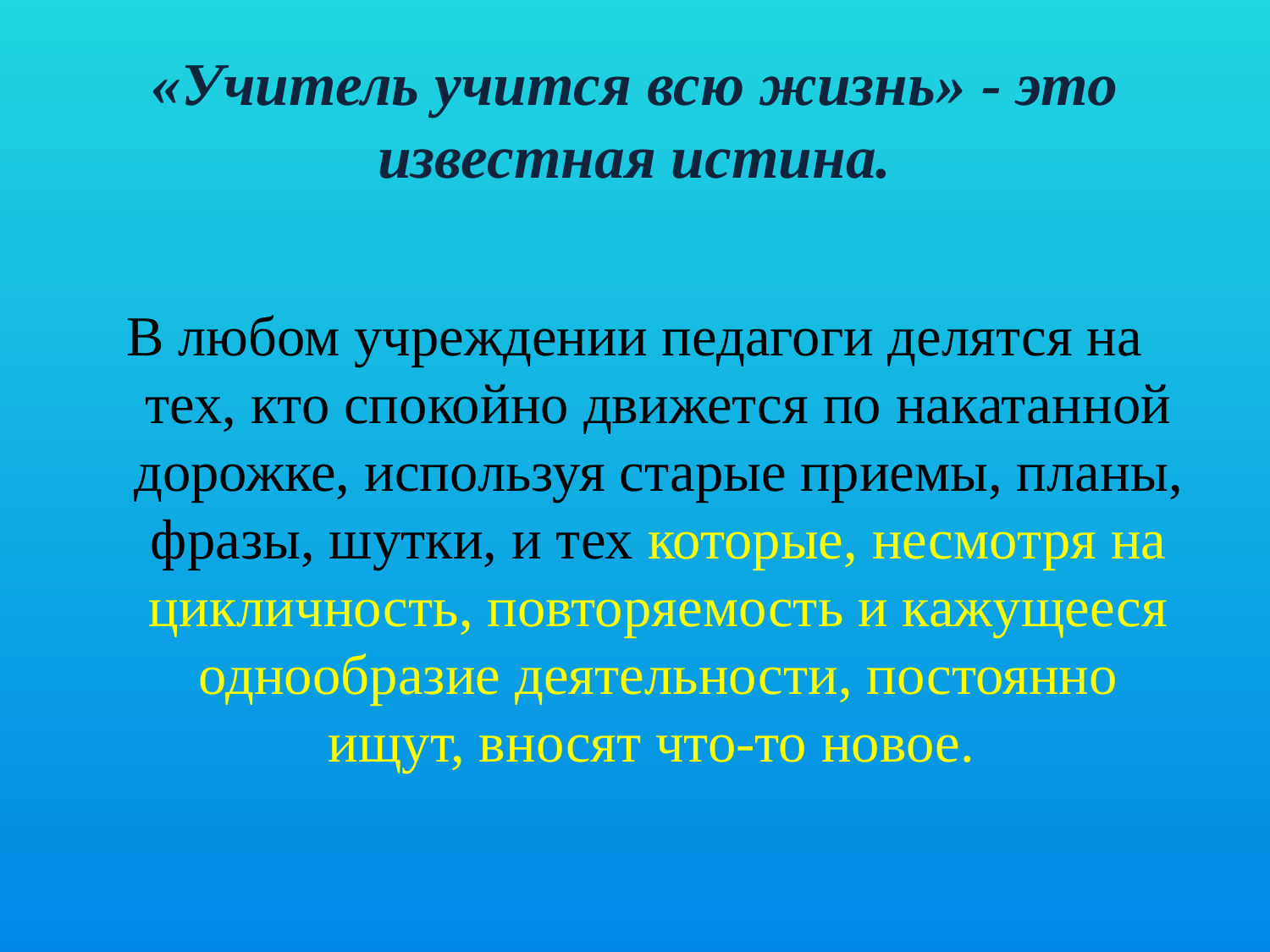

# «Учитель учится всю жизнь» - это известная истина.
В любом учреждении педагоги делятся на тех, кто спокойно движется по накатанной дорожке, используя старые приемы, планы, фразы, шутки, и тех которые, несмотря на цикличность, повторяемость и кажущееся однообразие деятельности, постоянно ищут, вносят что-то новое.